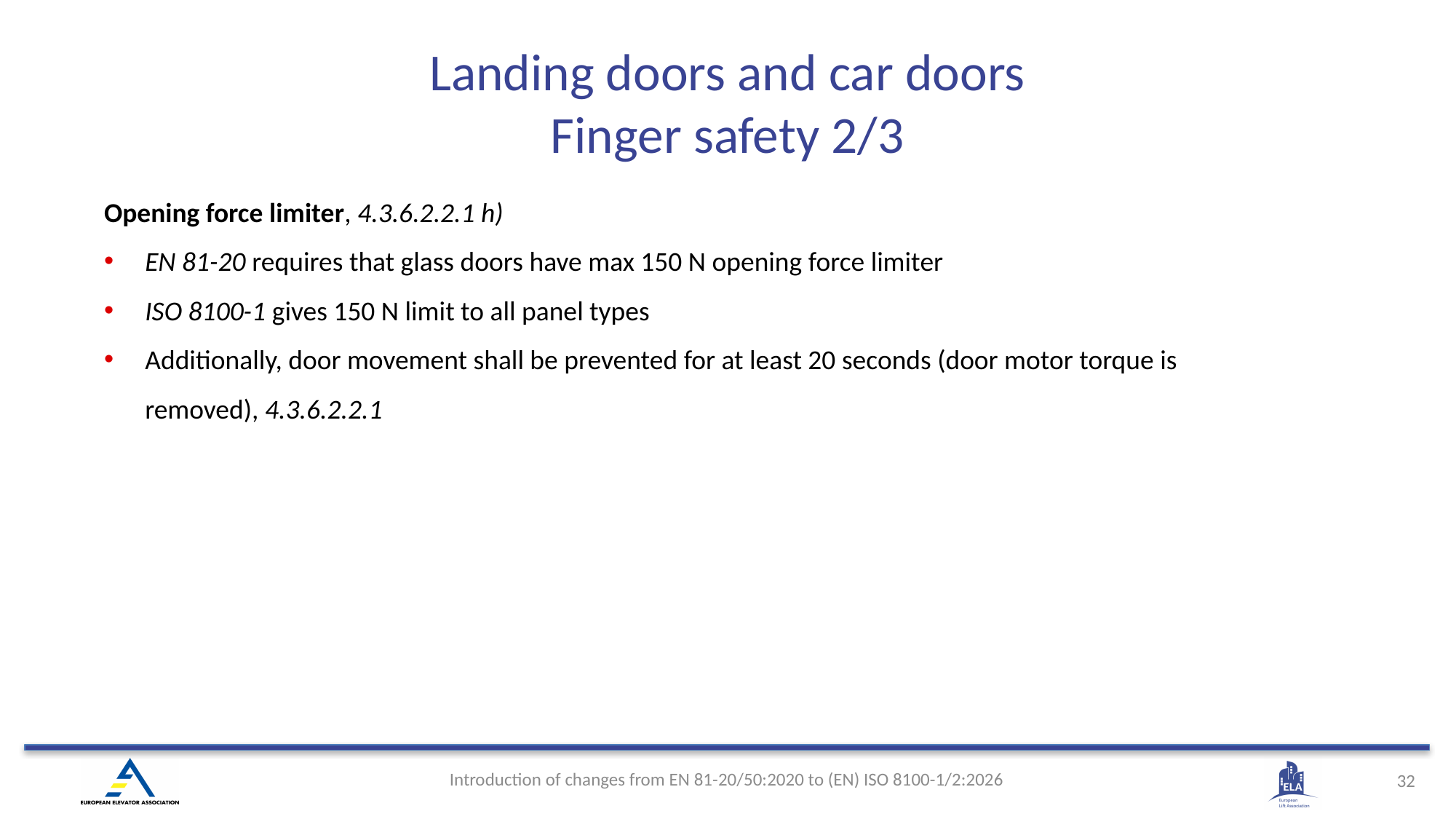

# Landing doors and car doors Finger safety 2/3

Opening force limiter, 4.3.6.2.2.1 h)
EN 81-20 requires that glass doors have max 150 N opening force limiter
ISO 8100-1 gives 150 N limit to all panel types
Additionally, door movement shall be prevented for at least 20 seconds (door motor torque is removed), 4.3.6.2.2.1